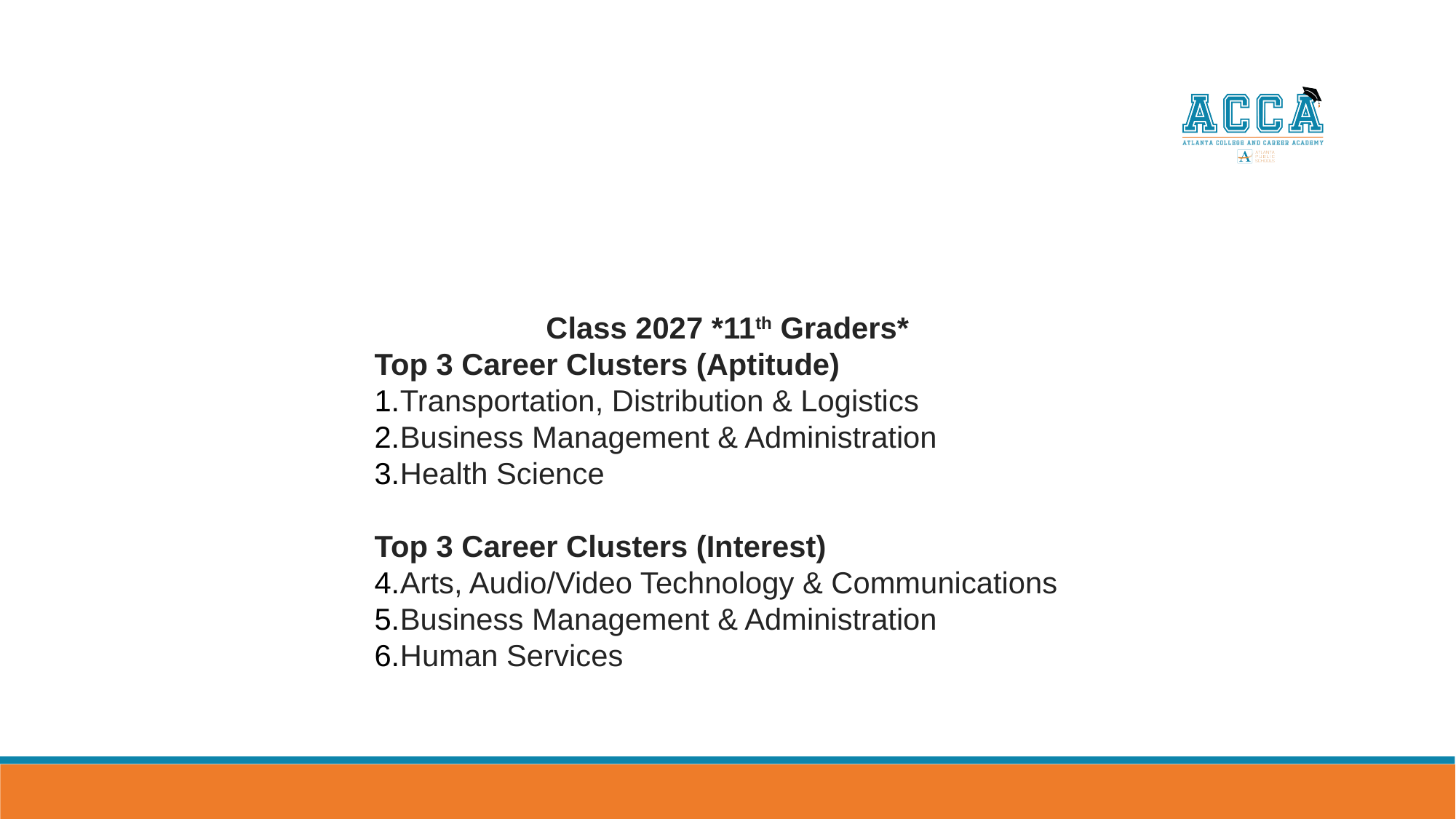

Class 2027 *11th Graders*
Top 3 Career Clusters (Aptitude)
Transportation, Distribution & Logistics
Business Management & Administration
Health Science

Top 3 Career Clusters (Interest)
Arts, Audio/Video Technology & Communications
Business Management & Administration
Human Services